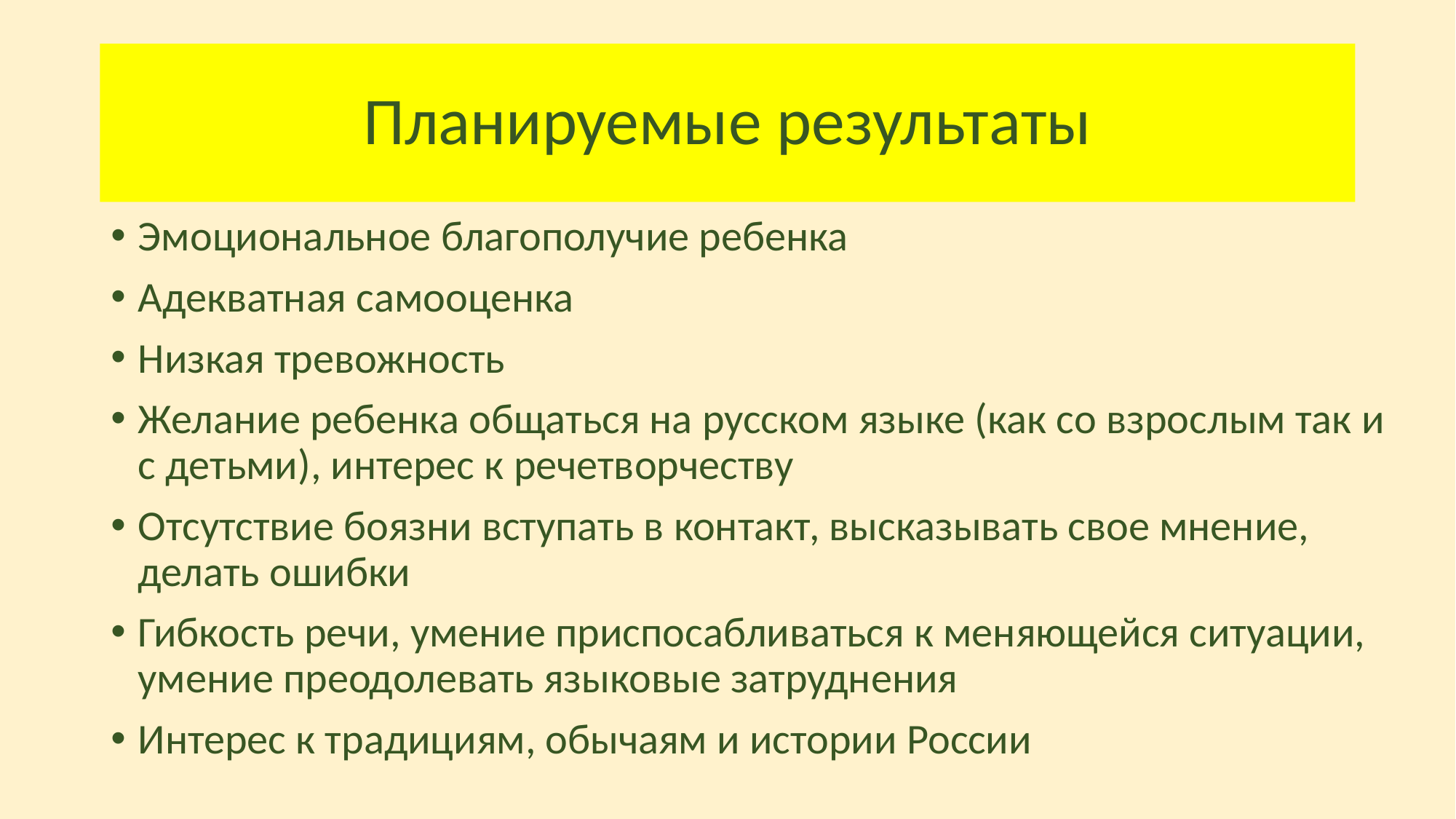

# Планируемые результаты
Эмоциональное благополучие ребенка
Адекватная самооценка
Низкая тревожность
Желание ребенка общаться на русском языке (как со взрослым так и с детьми), интерес к речетворчеству
Отсутствие боязни вступать в контакт, высказывать свое мнение, делать ошибки
Гибкость речи, умение приспосабливаться к меняющейся ситуации, умение преодолевать языковые затруднения
Интерес к традициям, обычаям и истории России